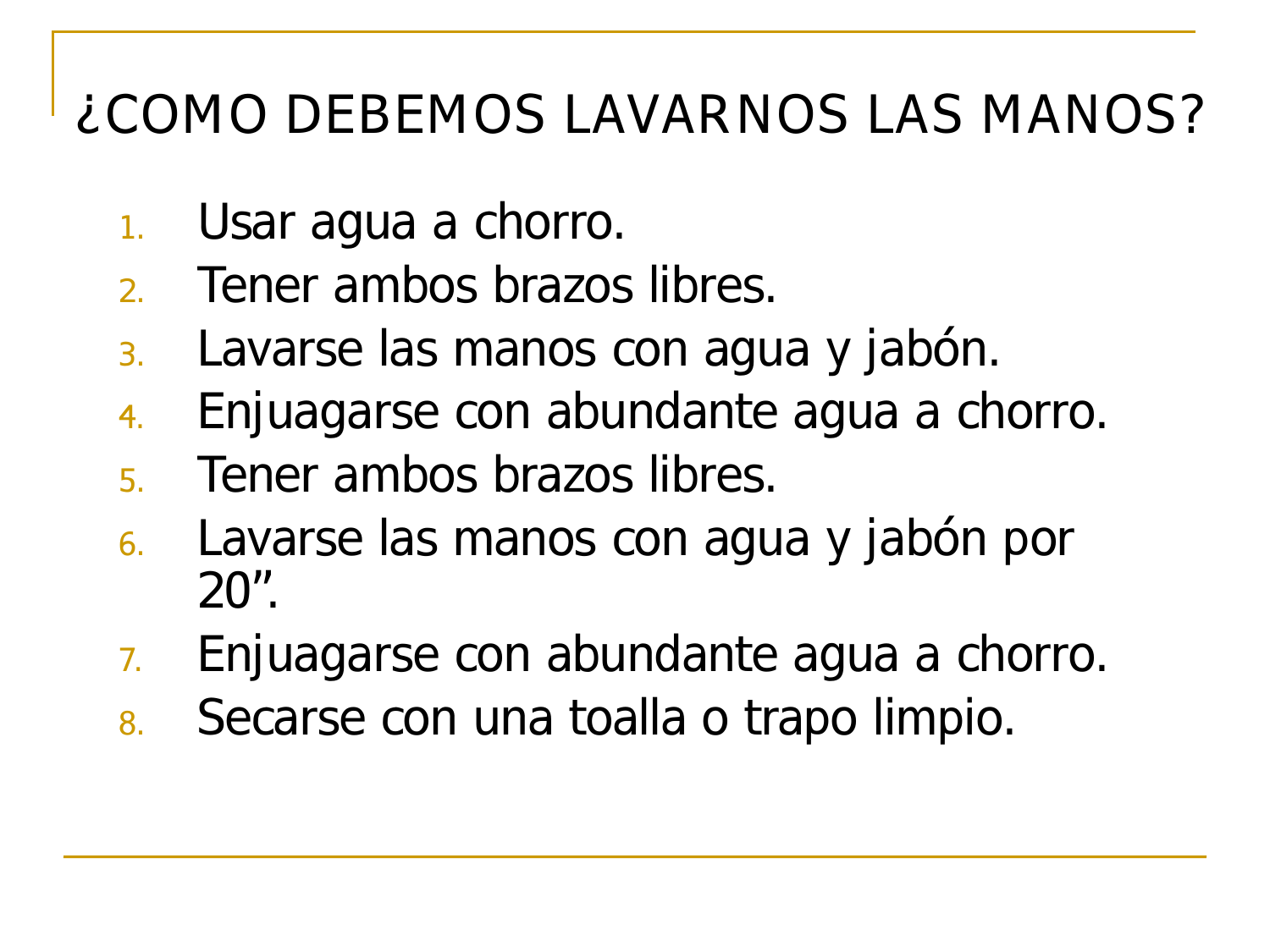

# ¿COMO DEBEMOS LAVARNOS LAS MANOS?
Usar agua a chorro.
Tener ambos brazos libres.
Lavarse las manos con agua y jabón.
Enjuagarse con abundante agua a chorro.
Tener ambos brazos libres.
Lavarse las manos con agua y jabón por 20”.
Enjuagarse con abundante agua a chorro.
Secarse con una toalla o trapo limpio.